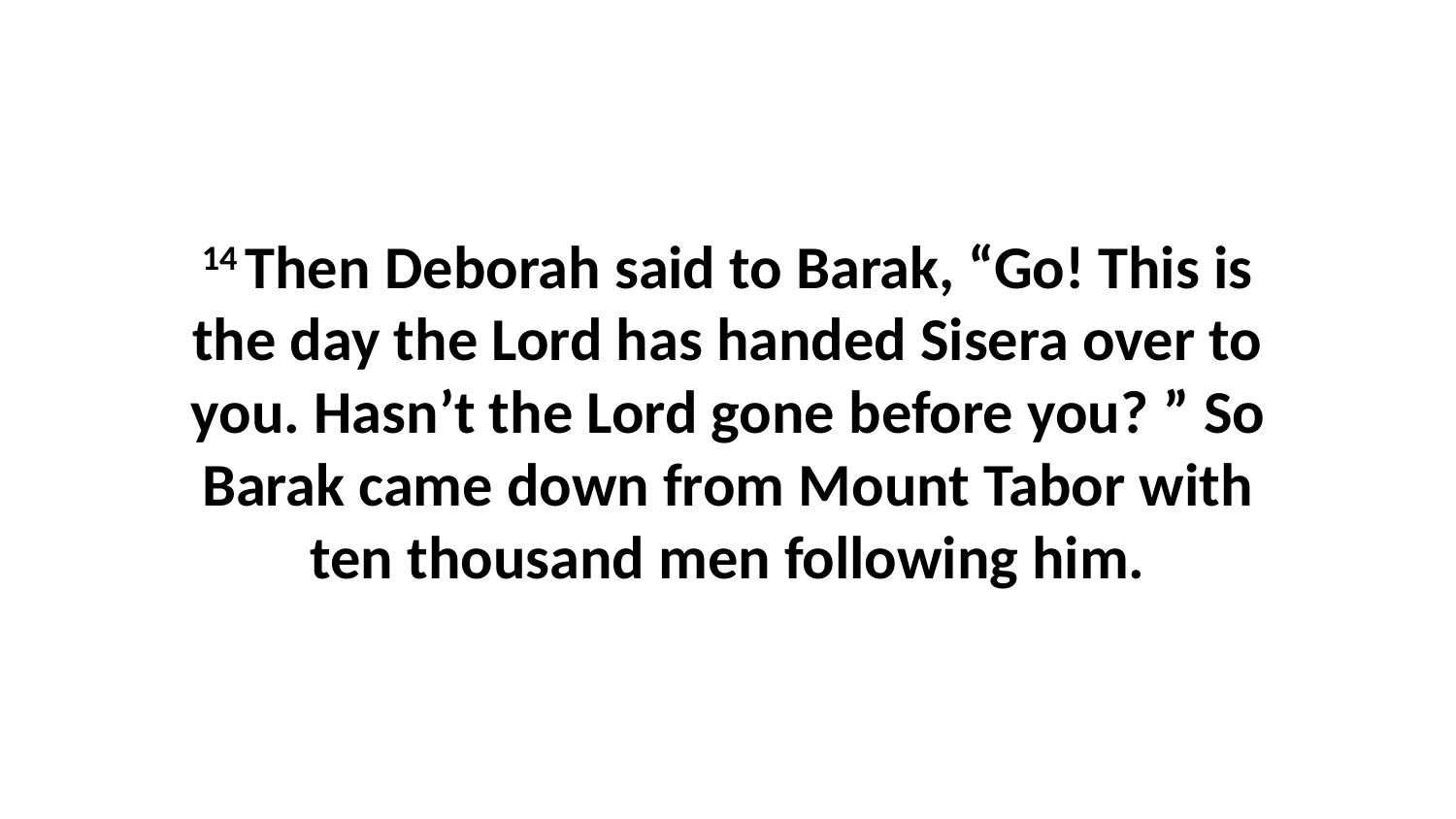

14 Then Deborah said to Barak, “Go! This is the day the Lord has handed Sisera over to you. Hasn’t the Lord gone before you? ” So Barak came down from Mount Tabor with ten thousand men following him.